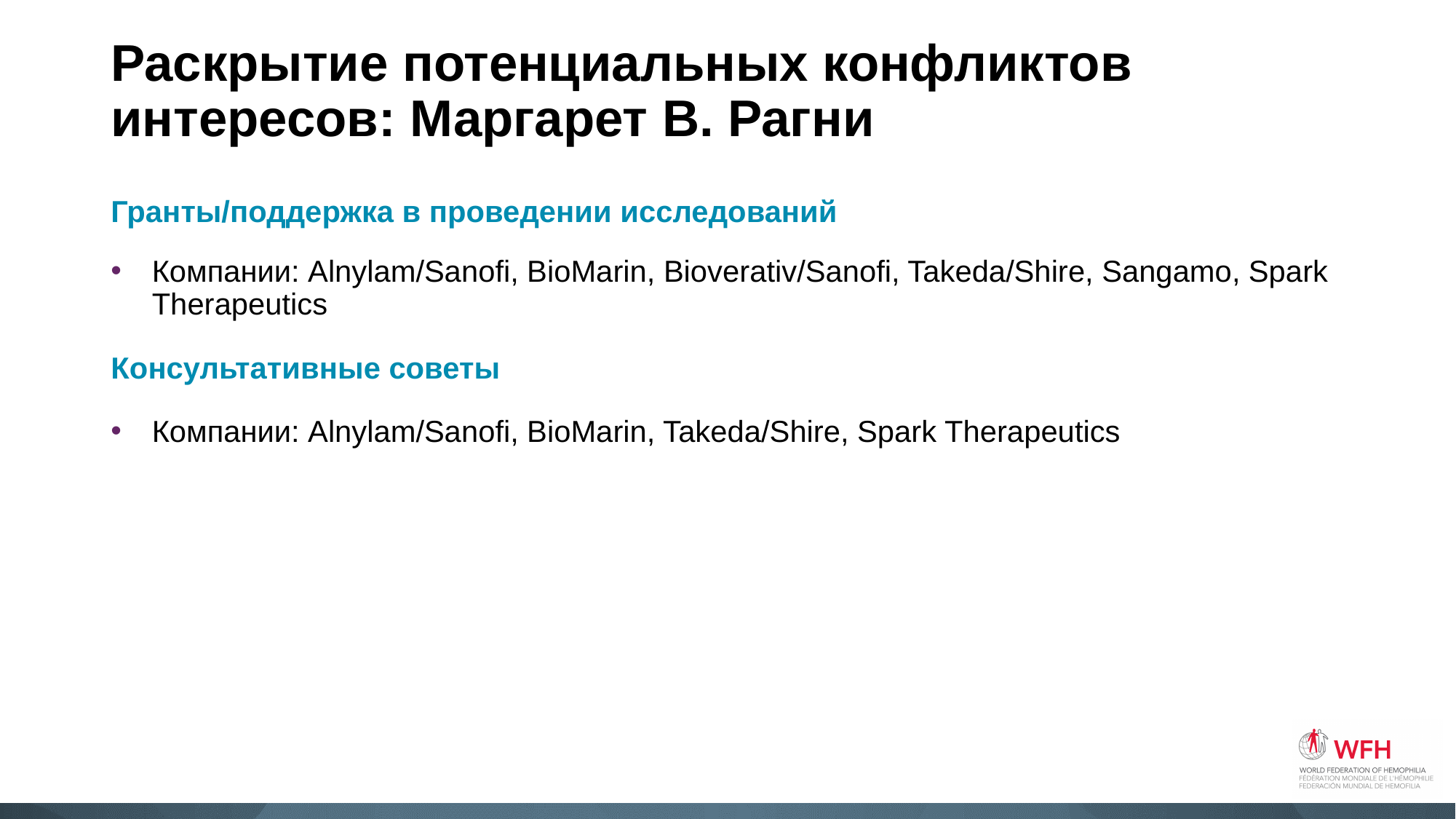

# Раскрытие потенциальных конфликтов интересов: Маргарет В. Рагни
Гранты/поддержка в проведении исследований
Компании: Alnylam/Sanofi, BioMarin, Bioverativ/Sanofi, Takeda/Shire, Sangamo, Spark Therapeutics
Консультативные советы
Компании: Alnylam/Sanofi, BioMarin, Takeda/Shire, Spark Therapeutics